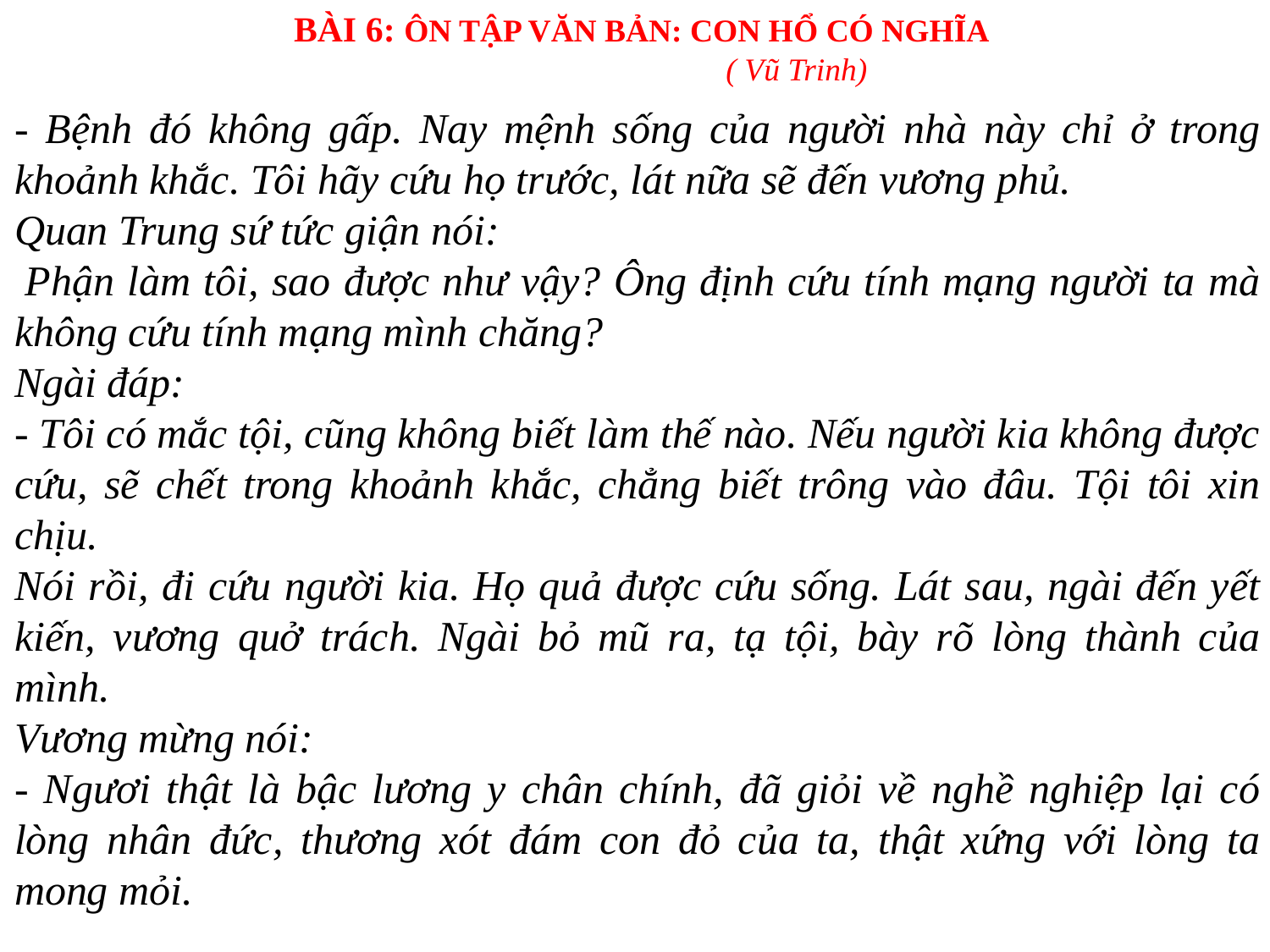

BÀI 6: ÔN TẬP VĂN BẢN: CON HỔ CÓ NGHĨA
       ( Vũ Trinh)

- Bệnh đó không gấp. Nay mệnh sống của người nhà này chỉ ở trong khoảnh khắc. Tôi hãy cứu họ trước, lát nữa sẽ đến vương phủ.
Quan Trung sứ tức giận nói:
 Phận làm tôi, sao được như vậy? Ông định cứu tính mạng người ta mà không cứu tính mạng mình chăng?
Ngài đáp:
- Tôi có mắc tội, cũng không biết làm thế nào. Nếu người kia không được cứu, sẽ chết trong khoảnh khắc, chẳng biết trông vào đâu. Tội tôi xin chịu.
Nói rồi, đi cứu người kia. Họ quả được cứu sống. Lát sau, ngài đến yết kiến, vương quở trách. Ngài bỏ mũ ra, tạ tội, bày rõ lòng thành của mình.
Vương mừng nói:
- Ngươi thật là bậc lương y chân chính, đã giỏi về nghề nghiệp lại có lòng nhân đức, thương xót đám con đỏ của ta, thật xứng với lòng ta mong mỏi.